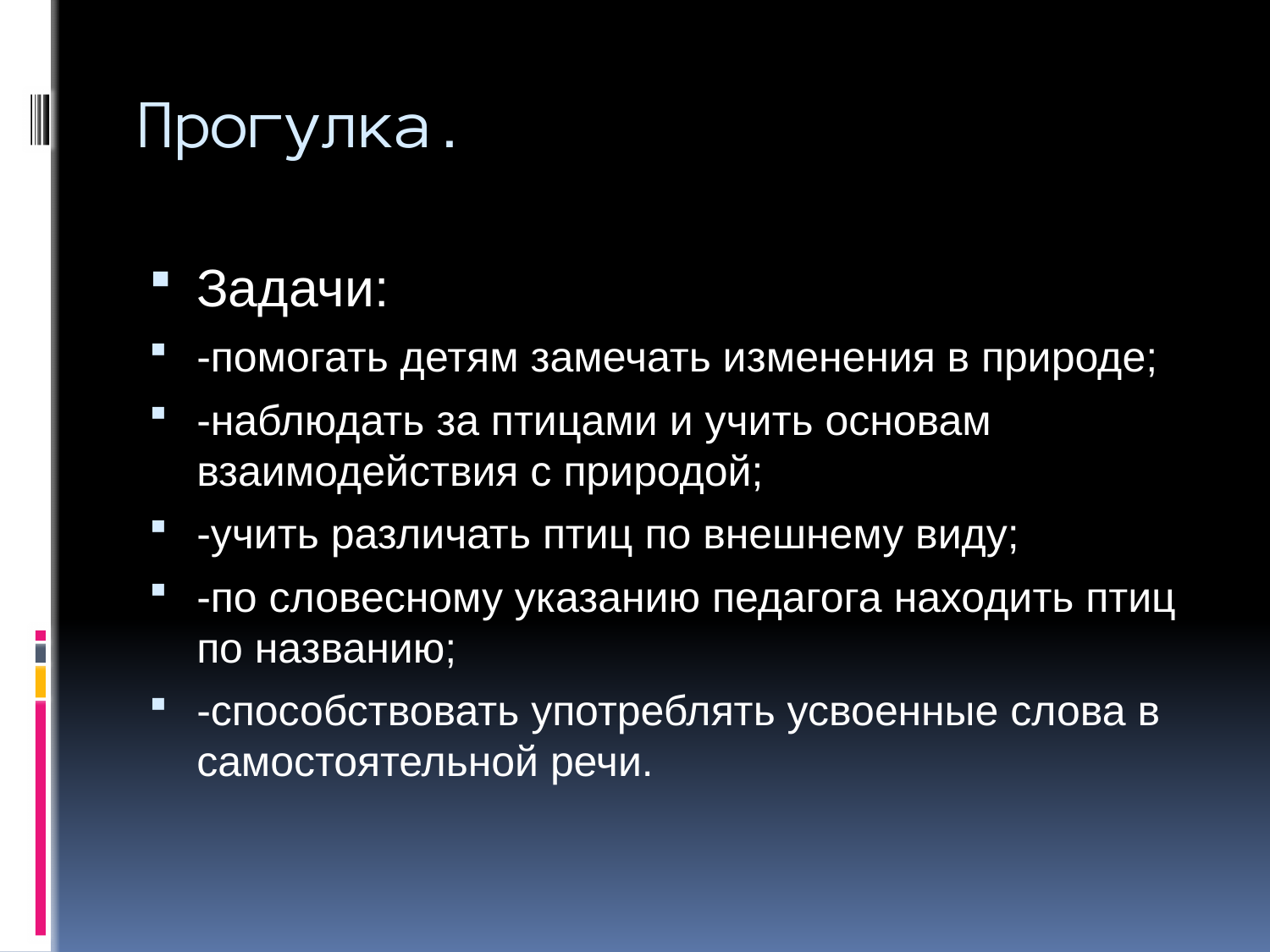

# Прогулка.
Задачи:
-помогать детям замечать изменения в природе;
-наблюдать за птицами и учить основам взаимодействия с природой;
-учить различать птиц по внешнему виду;
-по словесному указанию педагога находить птиц по названию;
-способствовать употреблять усвоенные слова в самостоятельной речи.